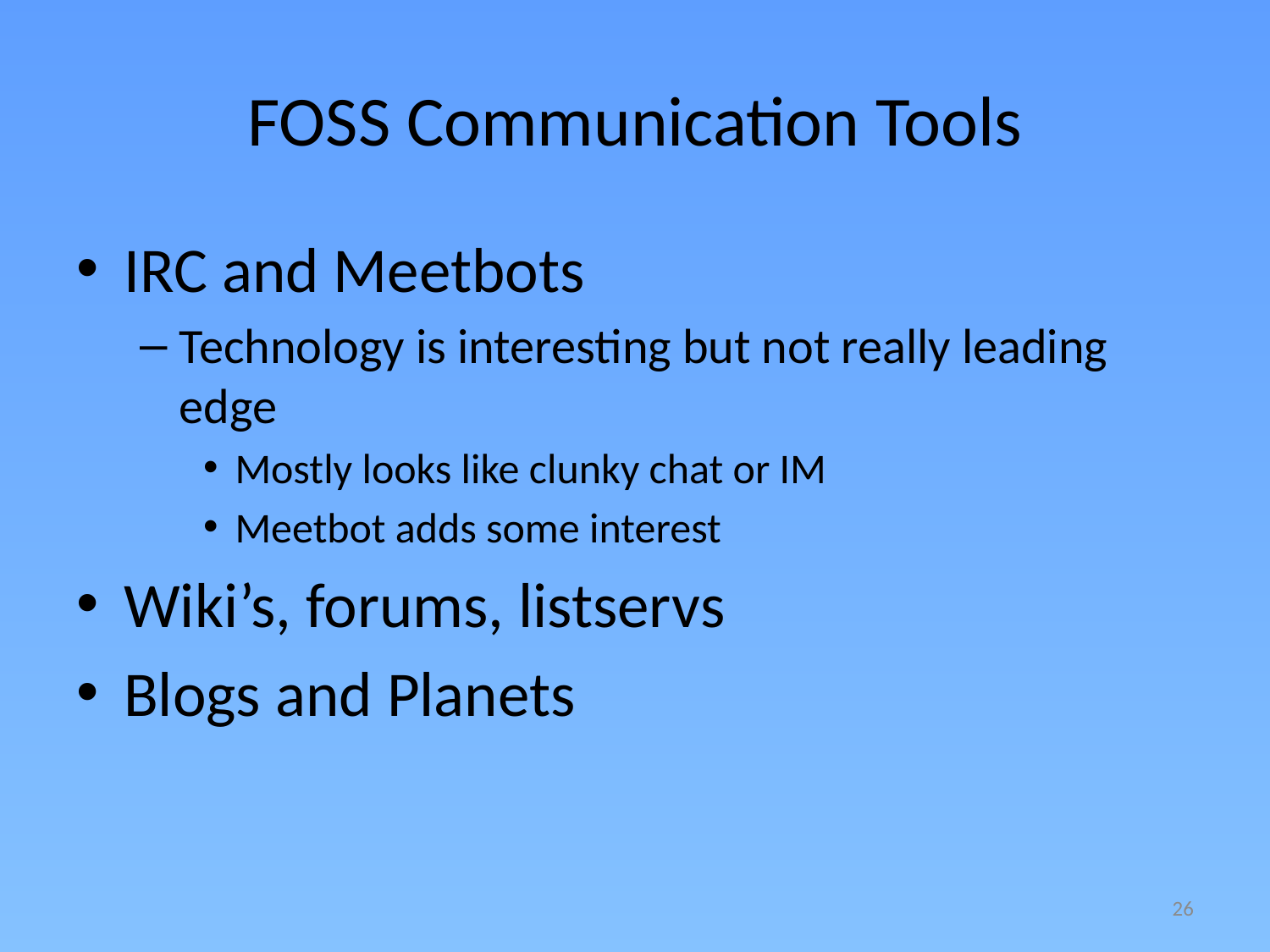

# FOSS Communication Tools
IRC and Meetbots
Technology is interesting but not really leading edge
Mostly looks like clunky chat or IM
Meetbot adds some interest
Wiki’s, forums, listservs
Blogs and Planets
26